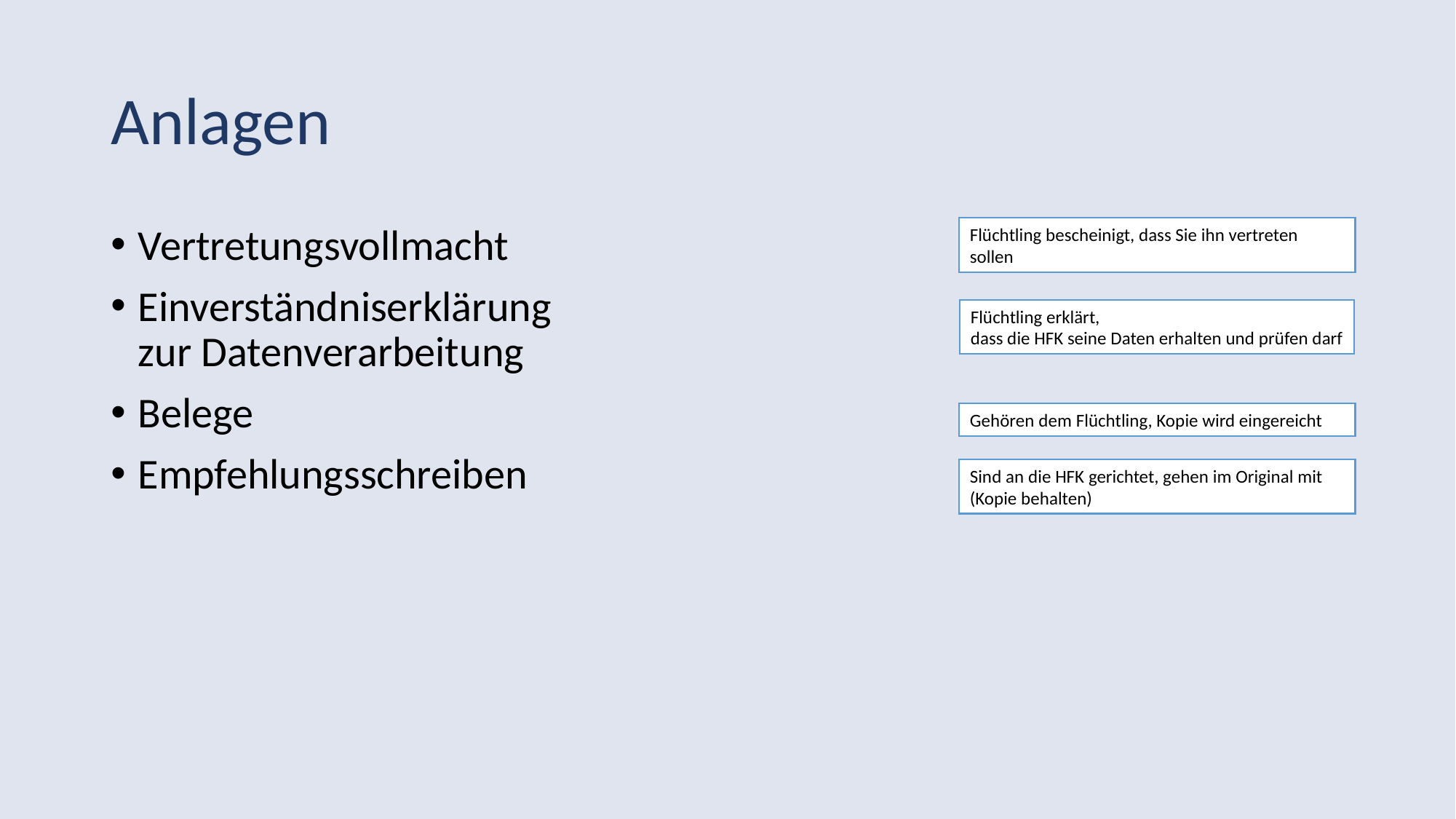

# Anlagen
Vertretungsvollmacht
Einverständniserklärung
zur Datenverarbeitung
Belege
Empfehlungsschreiben

Flüchtling bescheinigt, dass Sie ihn vertreten sollen
Flüchtling erklärt,
dass die HFK seine Daten erhalten und prüfen darf
Gehören dem Flüchtling, Kopie wird eingereicht
Sind an die HFK gerichtet, gehen im Original mit (Kopie behalten)